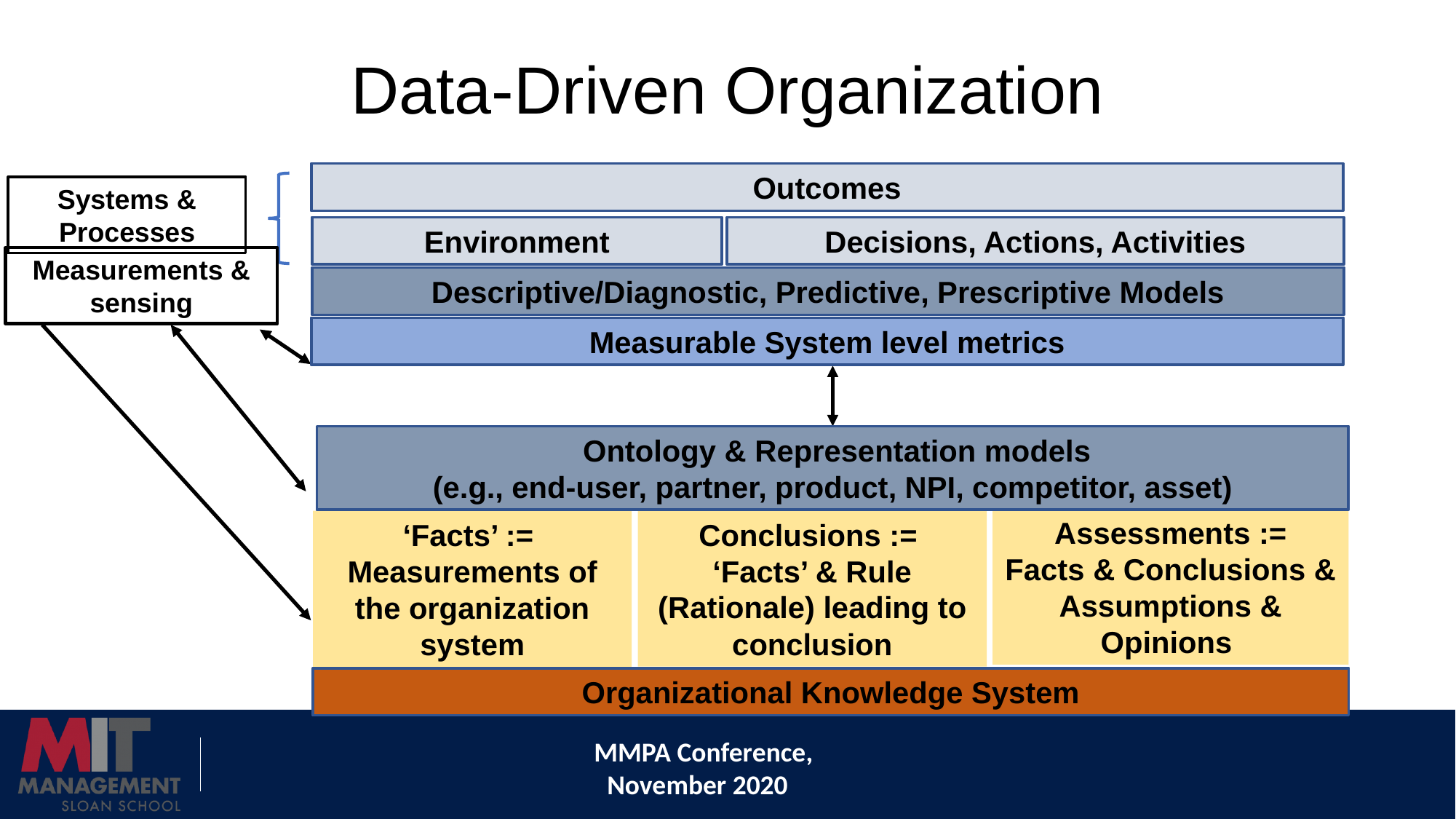

# Data-Driven Organization

Outcomes

Systems & Processes
Environment
Decisions, Actions, Activities
Measurements & sensing
Descriptive/Diagnostic, Predictive, Prescriptive Models
Measurable System level metrics
 Ontology & Representation models
(e.g., end-user, partner, product, NPI, competitor, asset)
Assessments :=
Facts & Conclusions & Assumptions &
Opinions
Conclusions :=
‘Facts’ & Rule (Rationale) leading to conclusion
‘Facts’ :=
Measurements of the organization system
Organizational Knowledge System